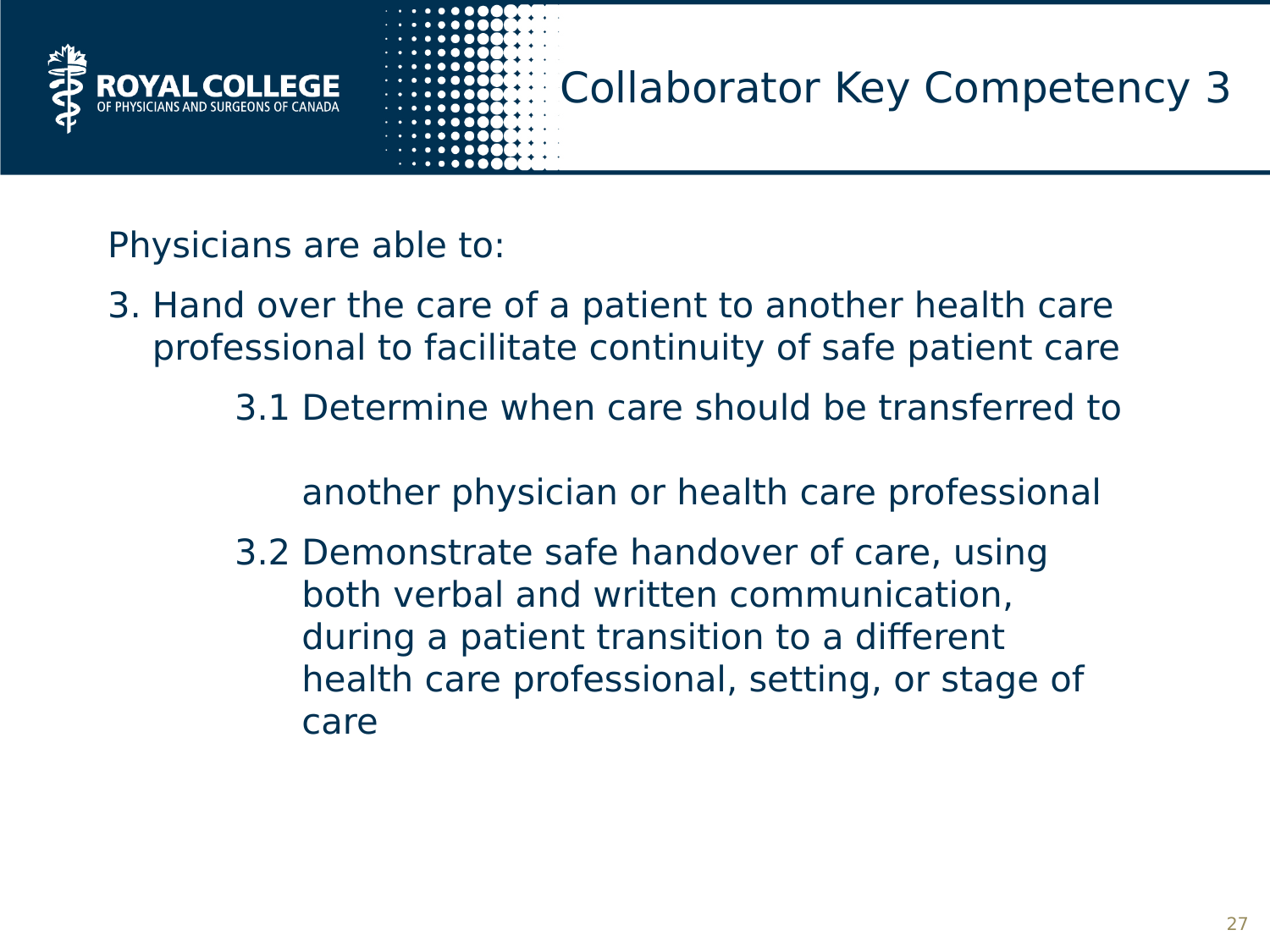

# Collaborator Key Competency 3
Physicians are able to:
3. Hand over the care of a patient to another health care
    professional to facilitate continuity of safe patient care
	3.1 Determine when care should be transferred to
	      another physician or health care professional
	3.2 Demonstrate safe handover of care, using
	      both verbal and written communication, 	  	      during a patient transition to a different 	  	      health care professional, setting, or stage of 	  	      care
27